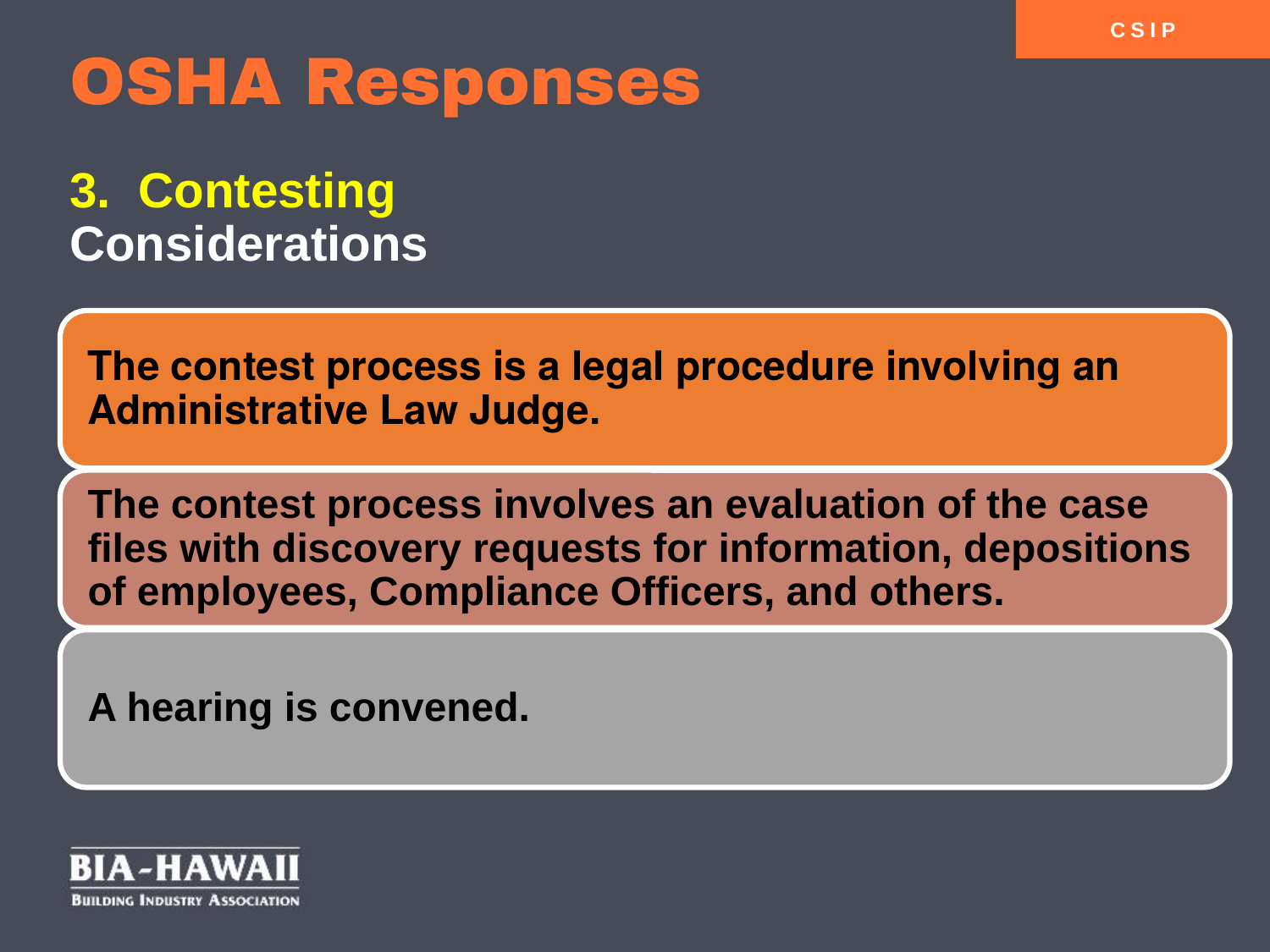

# OSHA Responses 3.  Contesting Considerations
The contest process is a legal procedure involving an Administrative Law Judge.
The contest process involves an evaluation of the case files with discovery requests for information, depositions of employees, Compliance Officers, and others.
A hearing is convened.